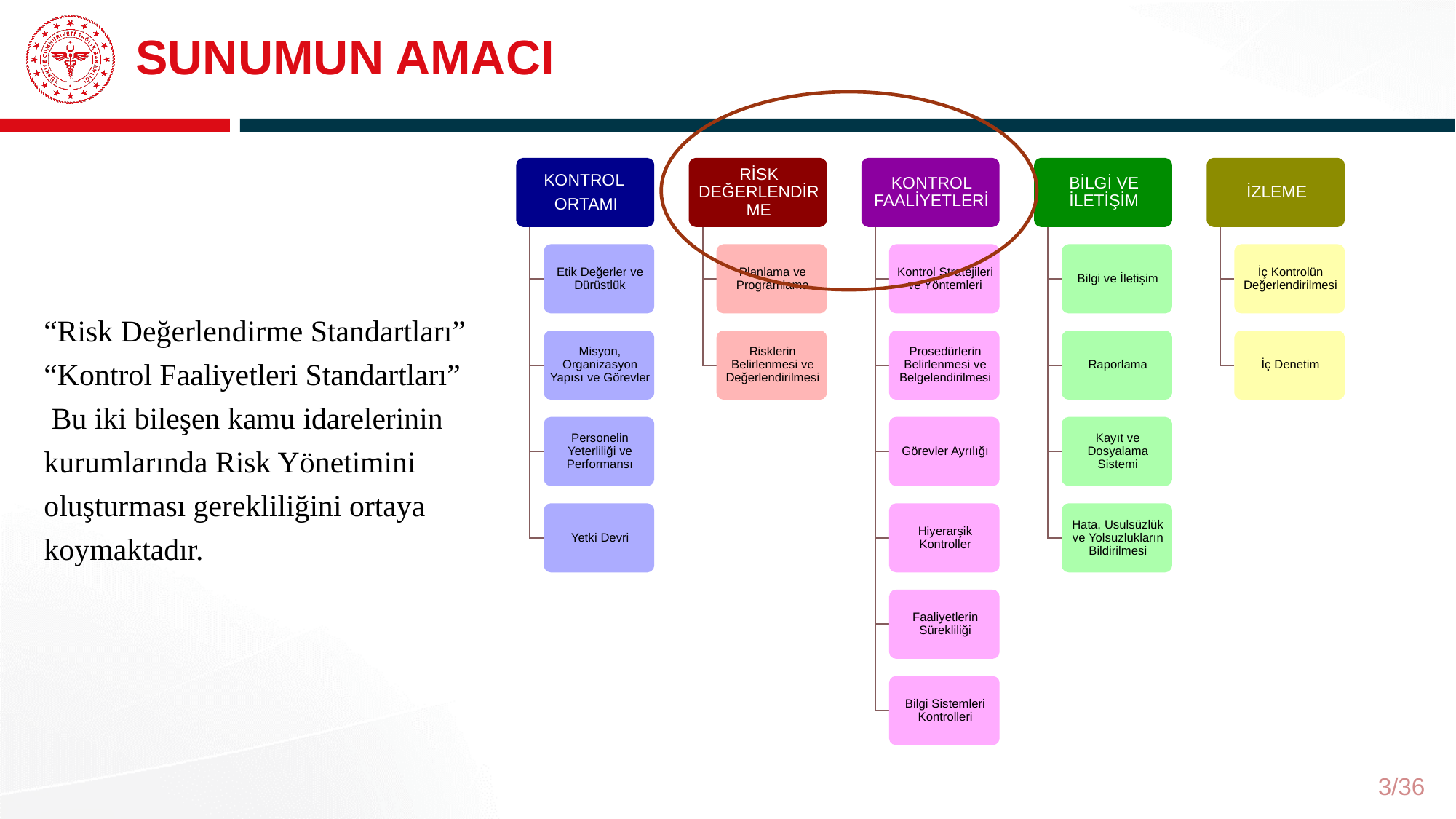

# SUNUMUN AMACI

KONTROL
ORTAMI
Etik Değerler ve Dürüstlük
Misyon, Organizasyon Yapısı ve Görevler
Personelin Yeterliliği ve Performansı
Yetki Devri
RİSK DEĞERLENDİRME
Planlama ve Programlama
Risklerin Belirlenmesi ve Değerlendirilmesi
KONTROL FAALİYETLERİ
Kontrol Stratejileri ve Yöntemleri
Prosedürlerin Belirlenmesi ve Belgelendirilmesi
Görevler Ayrılığı
Hiyerarşik Kontroller
Faaliyetlerin Sürekliliği
Bilgi Sistemleri Kontrolleri
BİLGİ VE İLETİŞİM
Bilgi ve İletişim
Raporlama
Kayıt ve Dosyalama Sistemi
Hata, Usulsüzlük ve Yolsuzlukların Bildirilmesi
İZLEME
İç Kontrolün Değerlendirilmesi
İç Denetim
“Risk Değerlendirme Standartları”
“Kontrol Faaliyetleri Standartları”
 Bu iki bileşen kamu idarelerinin kurumlarında Risk Yönetimini oluşturması gerekliliğini ortaya koymaktadır.
3/36